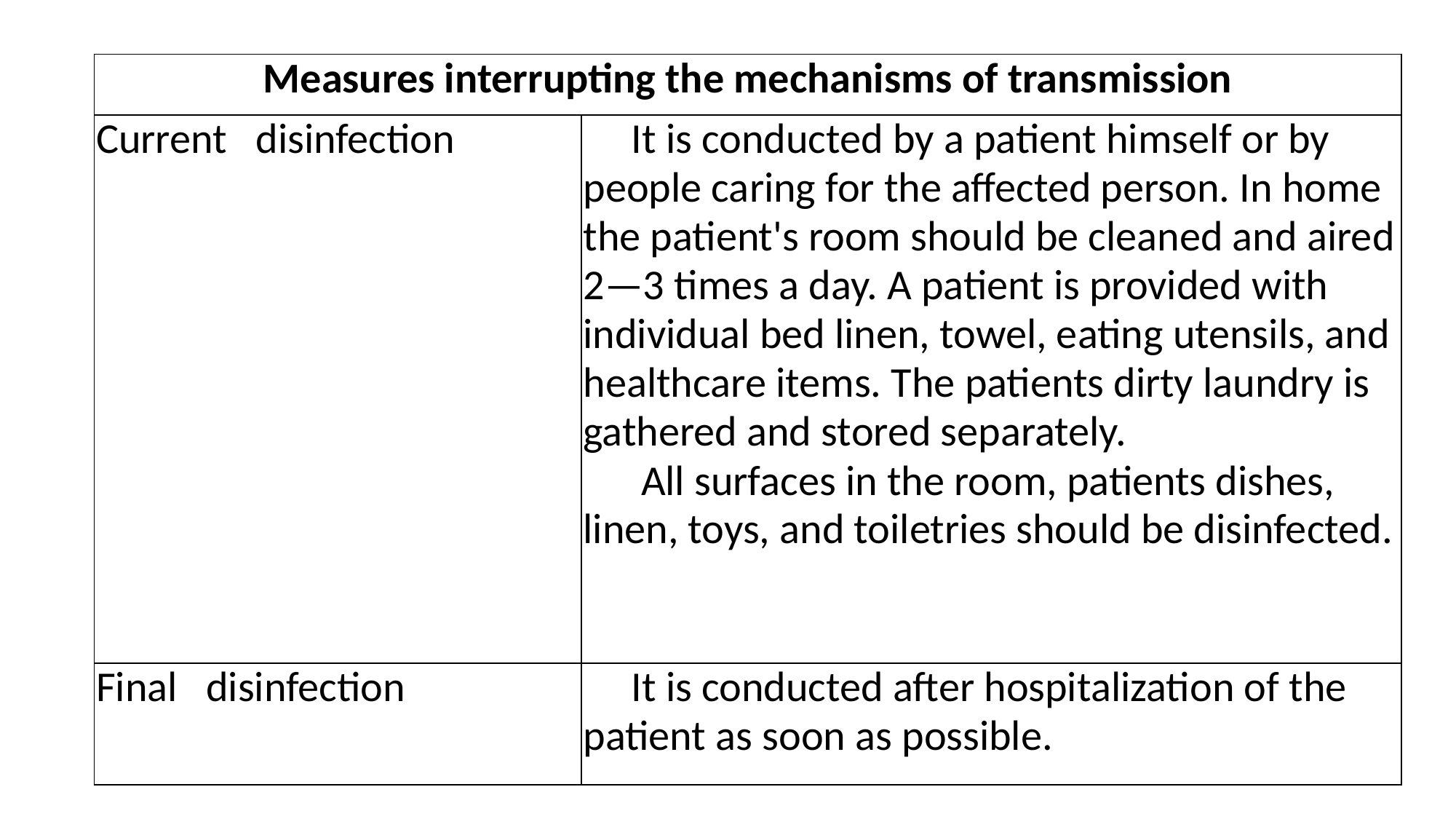

| Measures interrupting the mechanisms of transmission |  |
| --- | --- |
| Current disinfection | It is conducted by a patient himself or by people caring for the affected person. In home the patient's room should be cleaned and aired 2—3 times a day. A patient is provided with individual bed linen, towel, eating utensils, and healthcare items. The patients dirty laundry is gathered and stored separately. All surfaces in the room, patients dishes, linen, toys, and toiletries should be disinfected. |
| Final disinfection | It is conducted after hospitalization of the patient as soon as possible. |